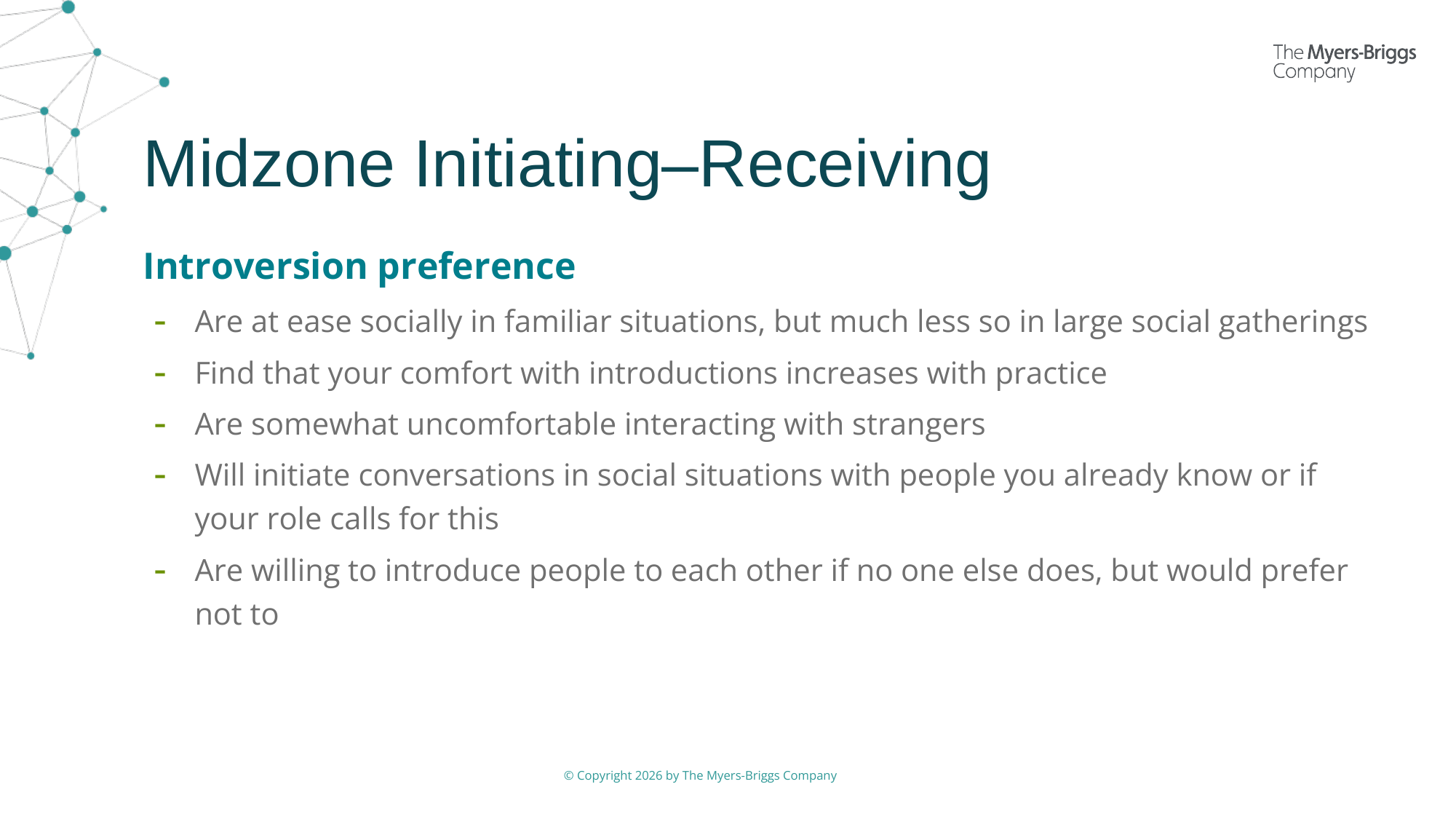

# Midzone Initiating–Receiving
Introversion preference
Are at ease socially in familiar situations, but much less so in large social gatherings
Find that your comfort with introductions increases with practice
Are somewhat uncomfortable interacting with strangers
Will initiate conversations in social situations with people you already know or if your role calls for this
Are willing to introduce people to each other if no one else does, but would prefer not to